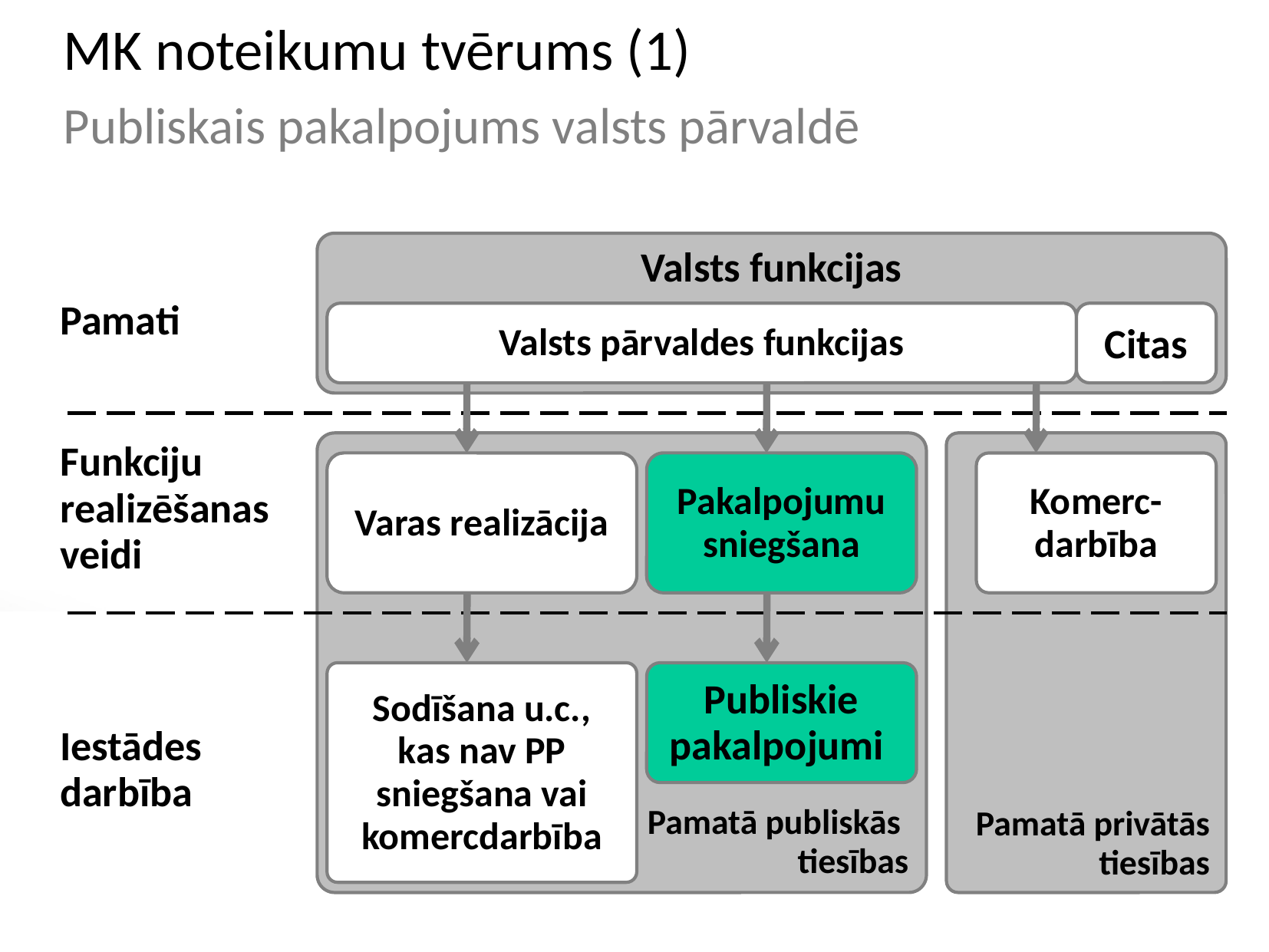

MK noteikumu tvērums (1)
Publiskais pakalpojums valsts pārvaldē
Valsts funkcijas
Pamati
Valsts pārvaldes funkcijas

Citas

Funkciju realizēšanas veidi
Pamatā publiskās
tiesības
Pamatā privātās tiesības
Varas realizācija
Pakalpojumu sniegšana
Komerc-darbība

Publiskie pakalpojumi
Sodīšana u.c., kas nav PP sniegšana vai komercdarbība
Iestādes darbība